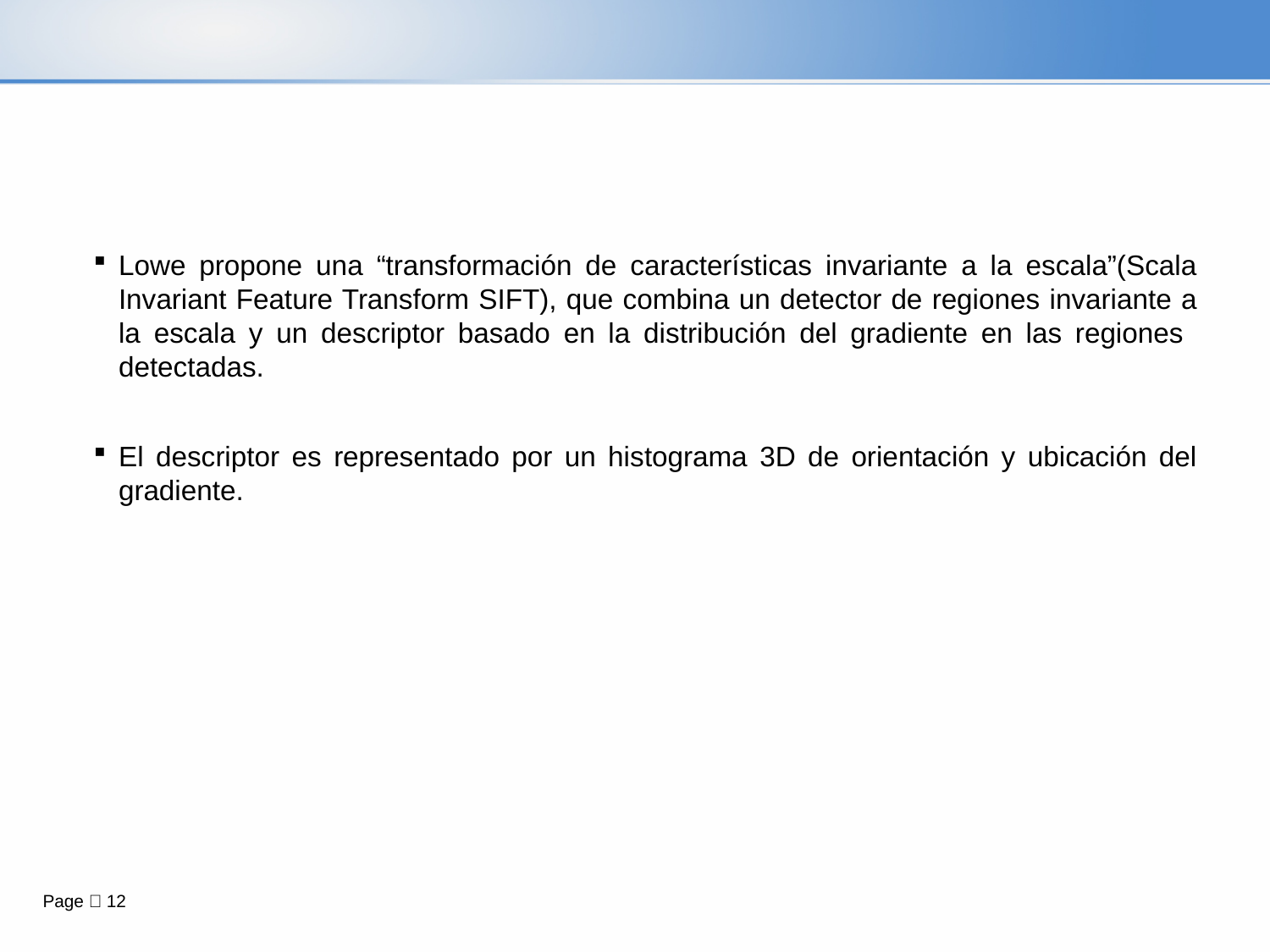

#
Lowe propone una “transformación de características invariante a la escala”(Scala Invariant Feature Transform SIFT), que combina un detector de regiones invariante a la escala y un descriptor basado en la distribución del gradiente en las regiones  detectadas.

El descriptor es representado por un histograma 3D de orientación y ubicación del gradiente.